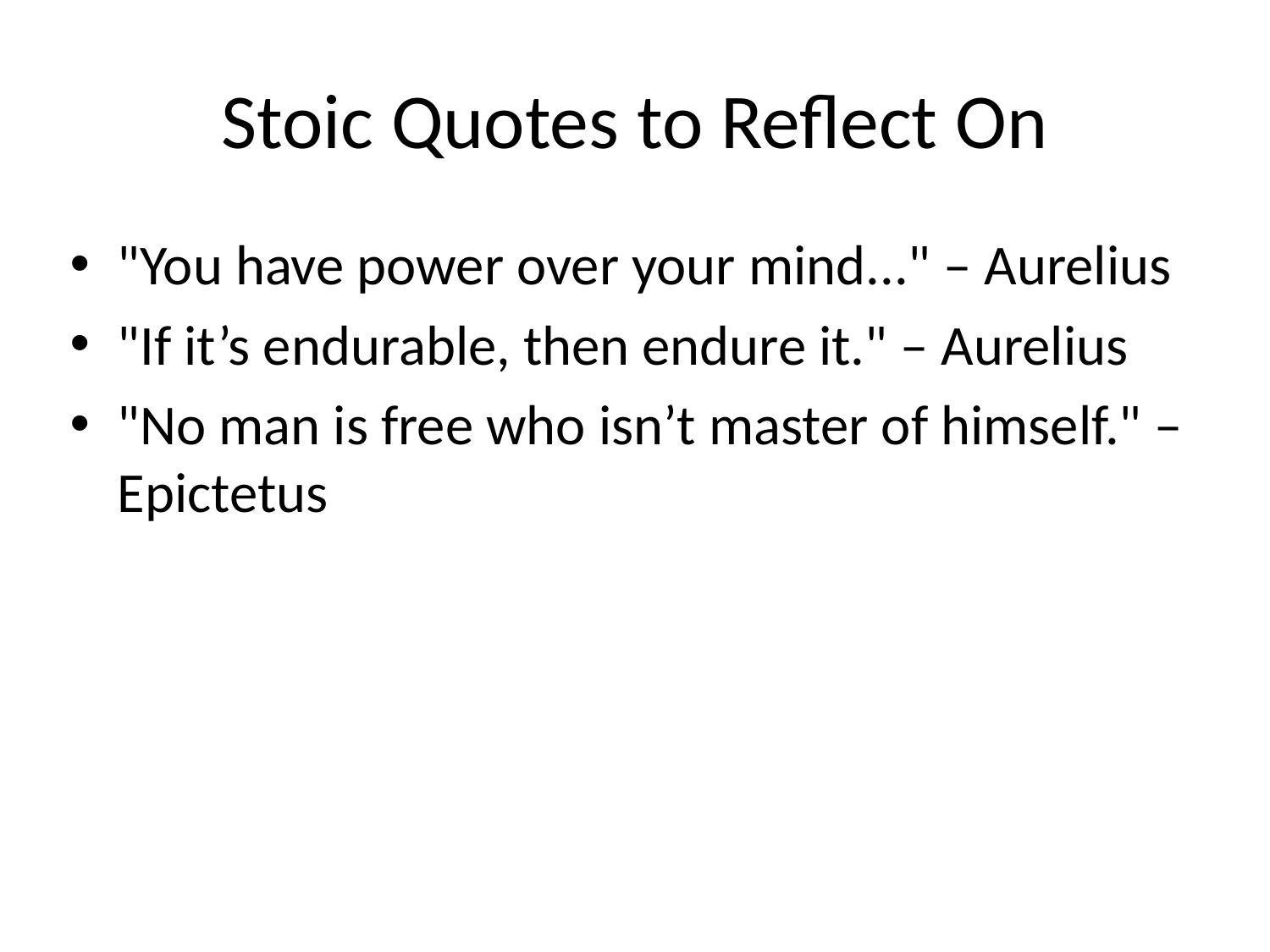

# Stoic Quotes to Reflect On
"You have power over your mind..." – Aurelius
"If it’s endurable, then endure it." – Aurelius
"No man is free who isn’t master of himself." – Epictetus